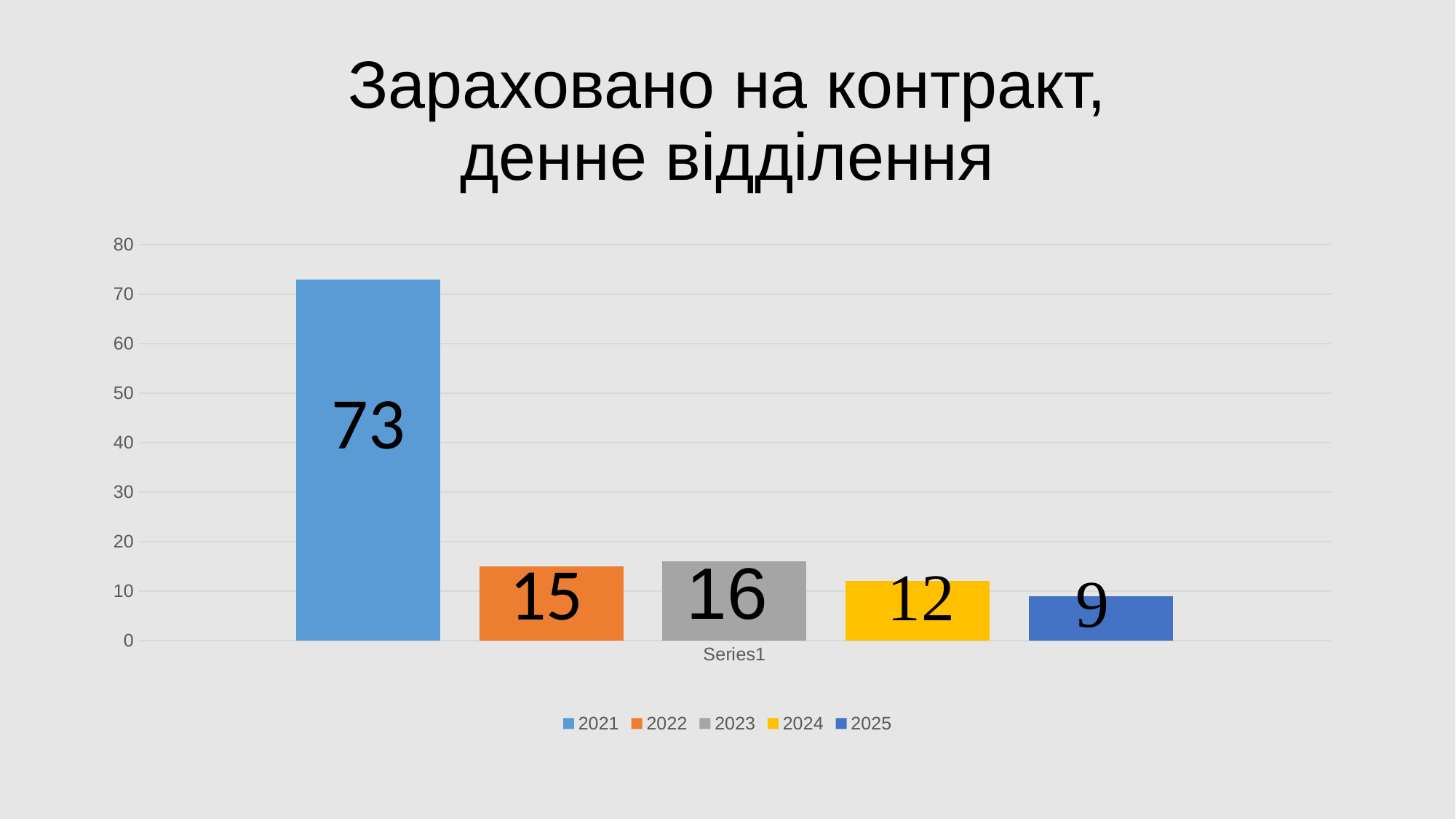

# Зараховано на контракт, денне відділення

### Chart

| Category | 2021 | 2022 | 2023 | 2024 | 2025 |
|---|---|---|---|---|---|
|  | 73.0 | 15.0 | 16.0 | 12.0 | 9.0 |
73
15